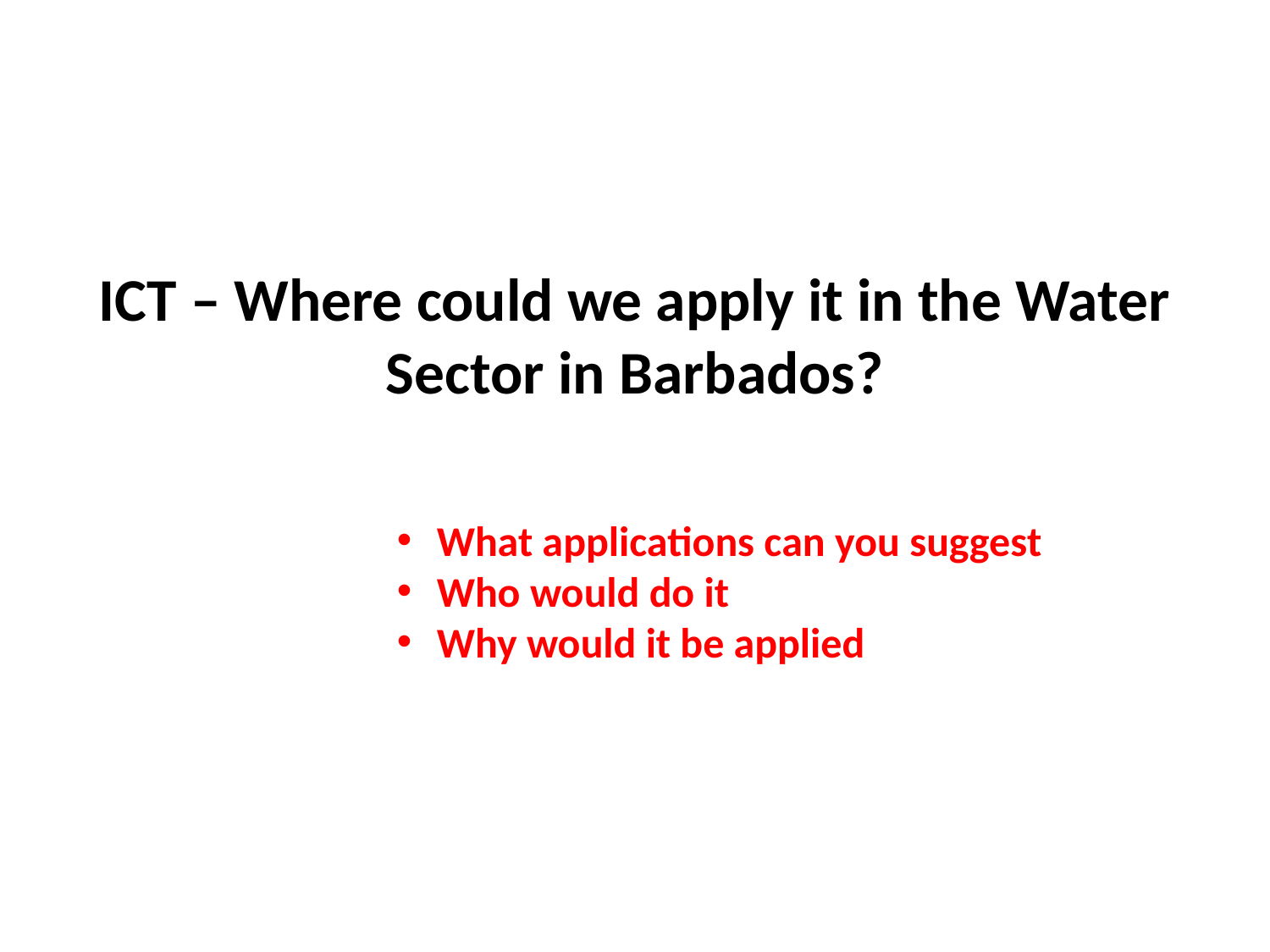

# ICT – Where could we apply it in the Water Sector in Barbados?
What applications can you suggest
Who would do it
Why would it be applied